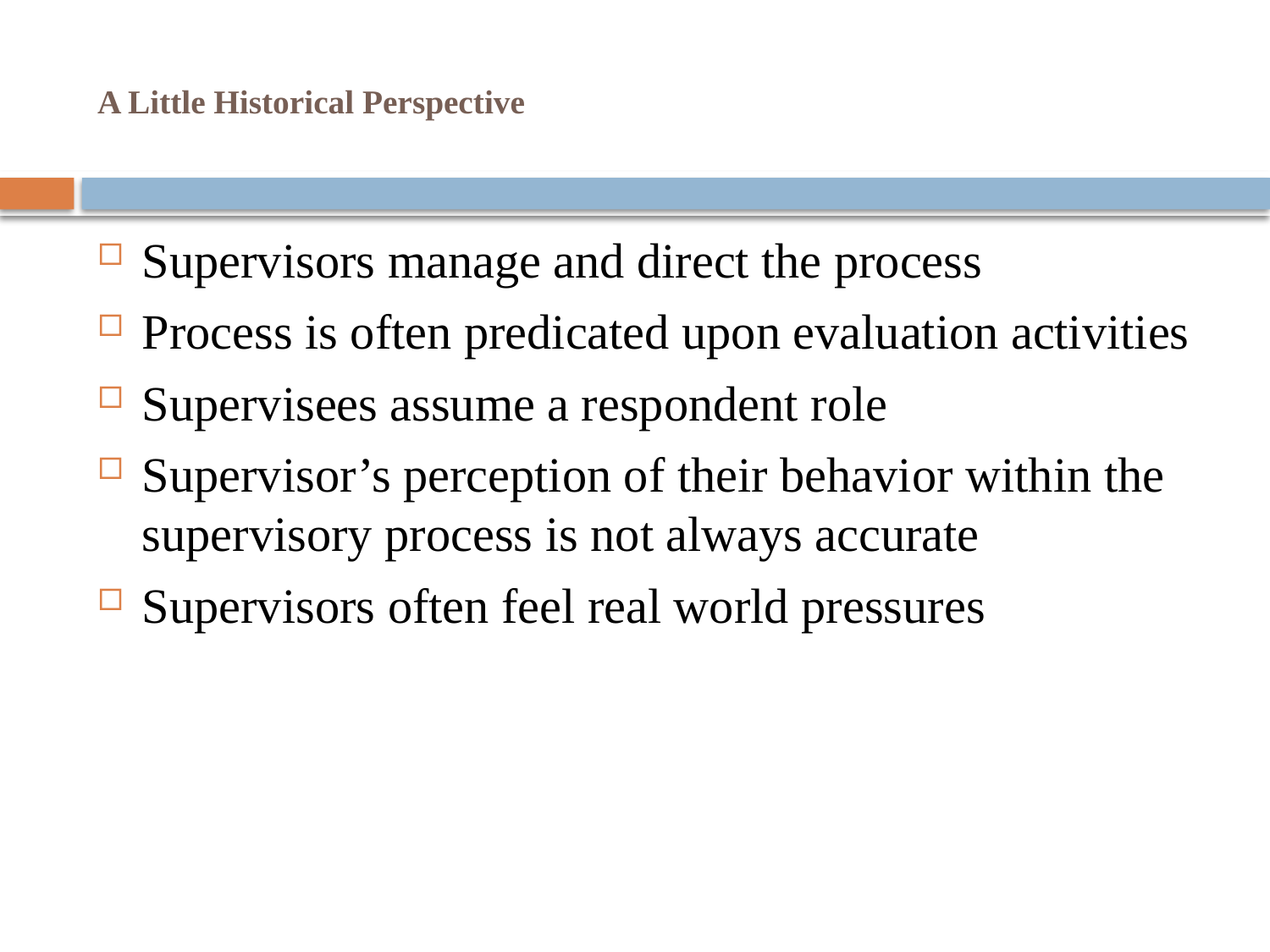

# A Little Historical Perspective
Supervisors manage and direct the process
Process is often predicated upon evaluation activities
Supervisees assume a respondent role
Supervisor’s perception of their behavior within the supervisory process is not always accurate
Supervisors often feel real world pressures